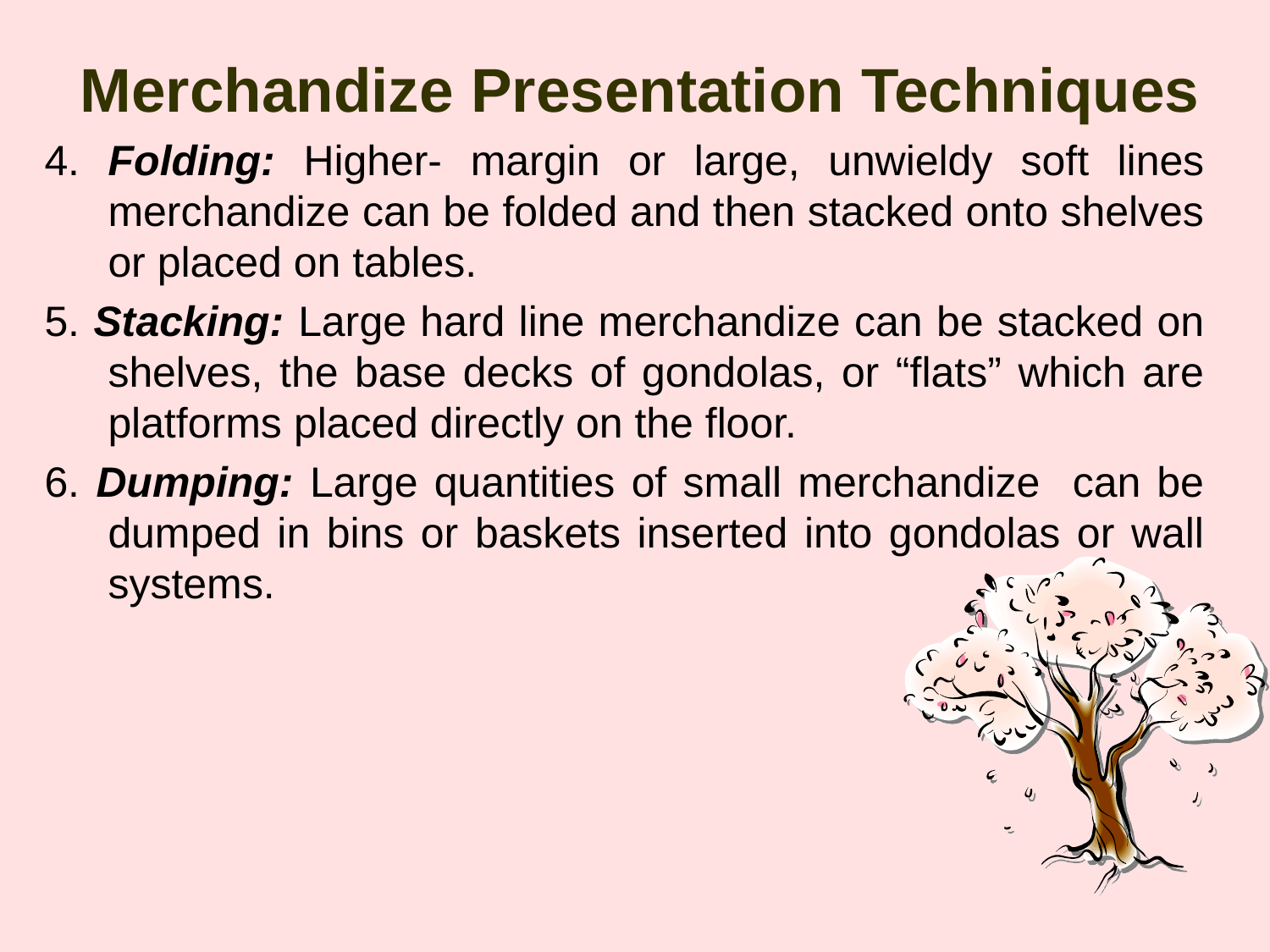

# Merchandize Presentation Techniques
4. Folding: Higher- margin or large, unwieldy soft lines merchandize can be folded and then stacked onto shelves or placed on tables.
5. Stacking: Large hard line merchandize can be stacked on shelves, the base decks of gondolas, or “flats” which are platforms placed directly on the floor.
6. Dumping: Large quantities of small merchandize  can be dumped in bins or baskets inserted into gondolas or wall systems.